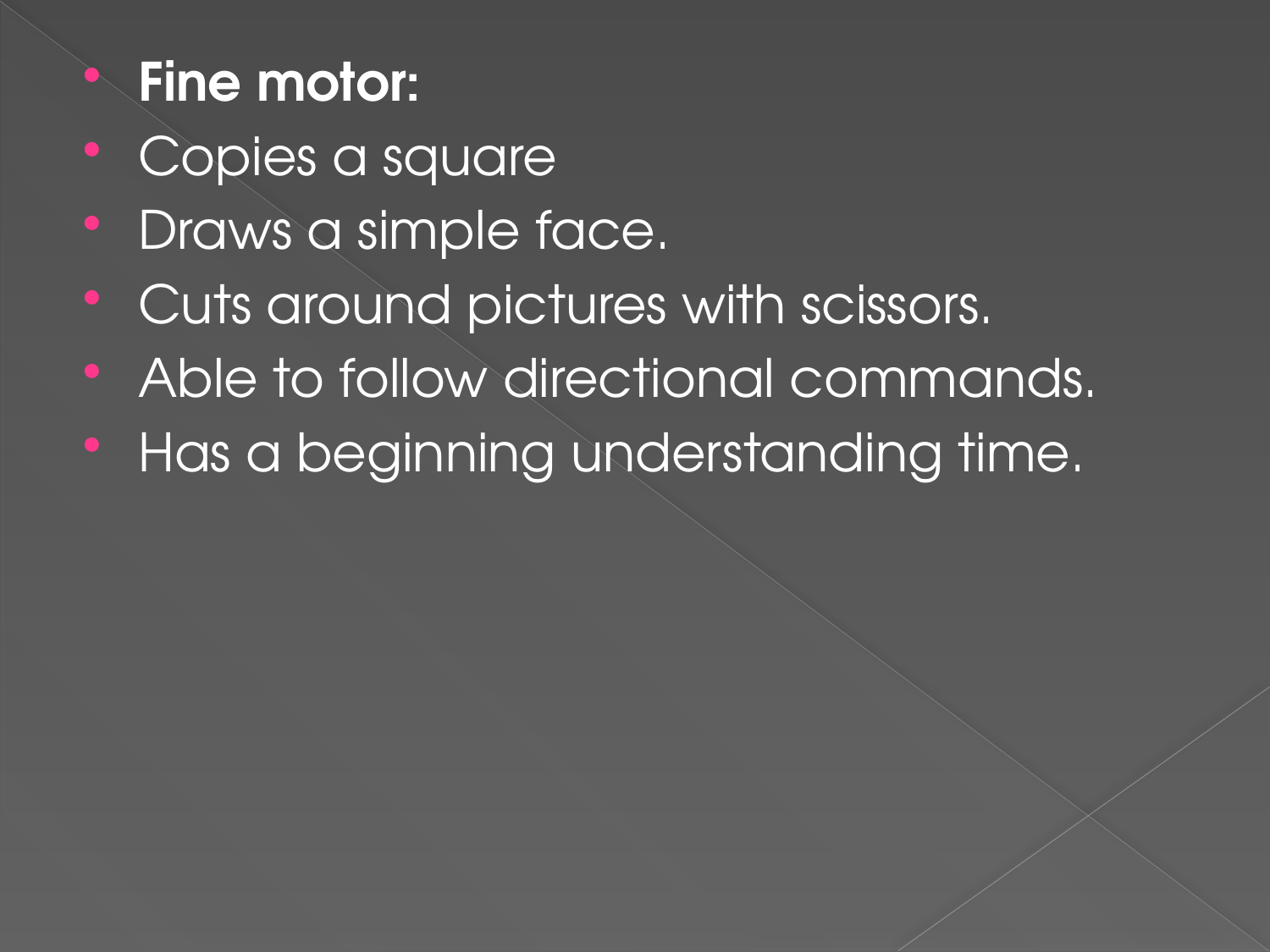

Fine motor:
Copies a square
Draws a simple face.
Cuts around pictures with scissors.
Able to follow directional commands.
Has a beginning understanding time.